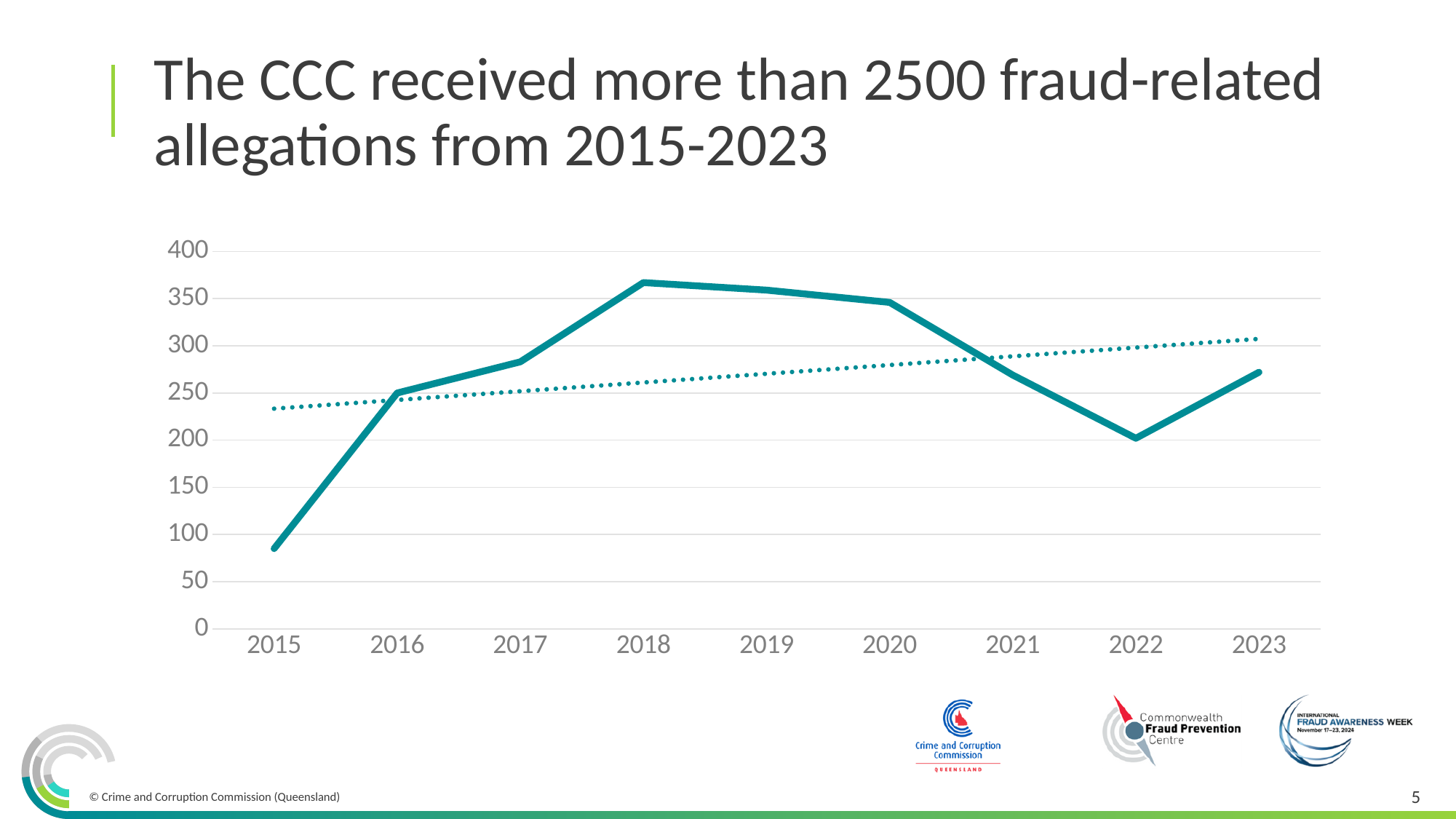

The CCC received more than 2500 fraud-related allegations from 2015-2023

### Chart

| Category | Total |
|---|---|
| 2015 | 85.0 |
| 2016 | 250.0 |
| 2017 | 283.0 |
| 2018 | 367.0 |
| 2019 | 359.0 |
| 2020 | 346.0 |
| 2021 | 269.0 |
| 2022 | 202.0 |
| 2023 | 272.0 |